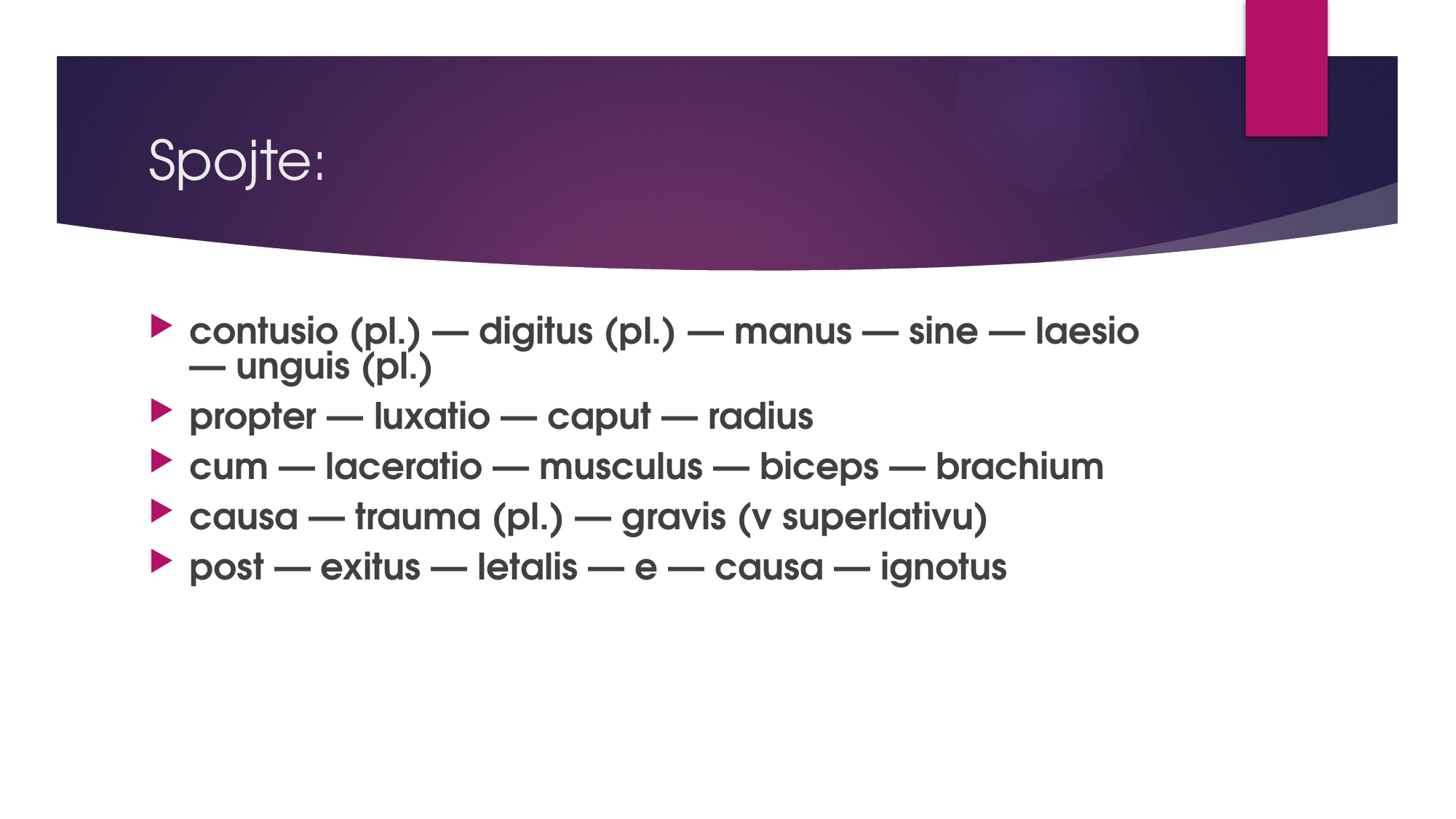

# Spojte:
contusio (pl.) — digitus (pl.) — manus — sine — laesio — unguis (pl.)
propter — luxatio — caput — radius
cum — laceratio — musculus — biceps — brachium
causa — trauma (pl.) — gravis (v superlativu)
post — exitus — letalis — e — causa — ignotus